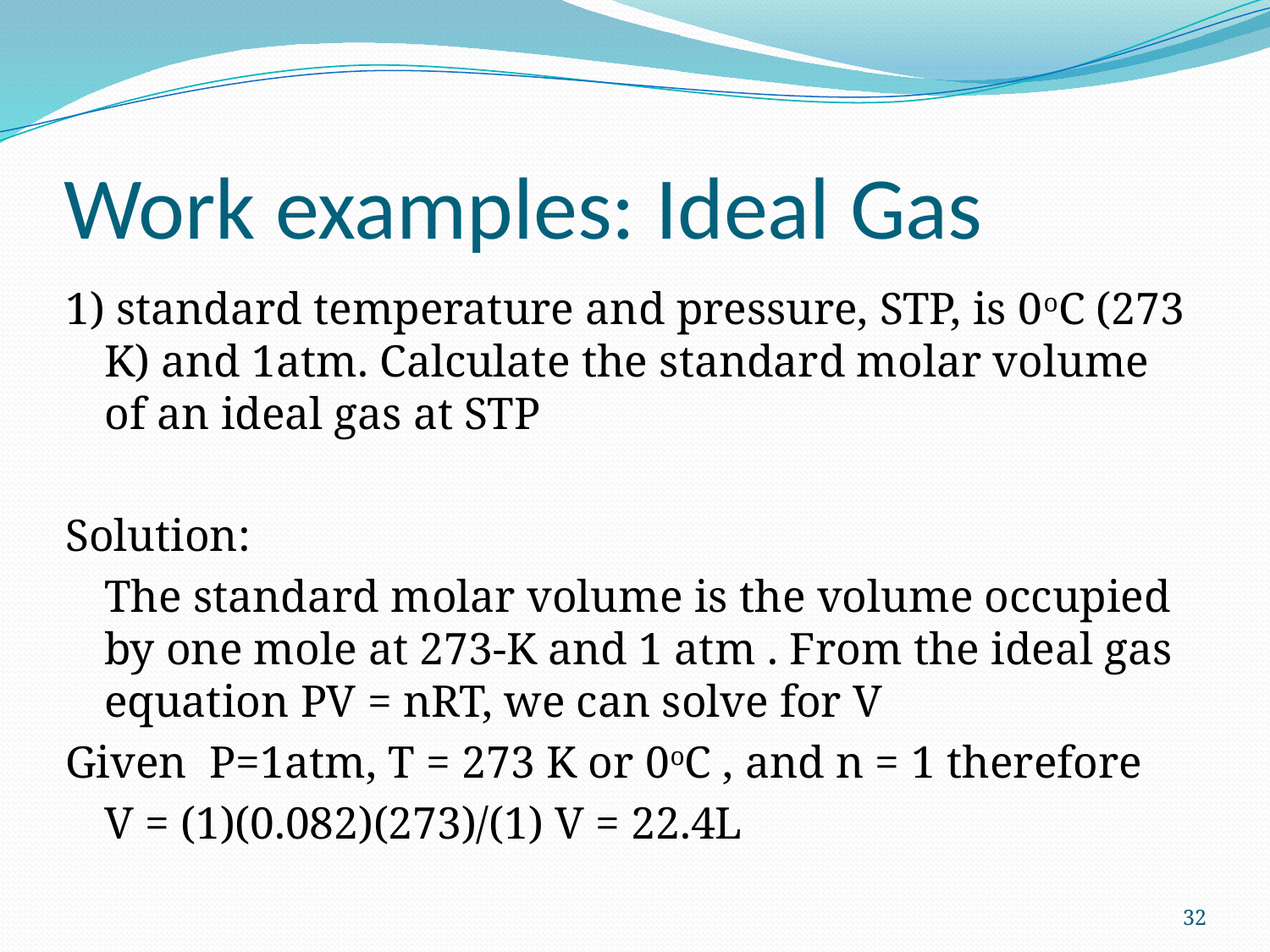

# Work examples: Ideal Gas
1) standard temperature and pressure, STP, is 0oC (273 K) and 1atm. Calculate the standard molar volume of an ideal gas at STP

Solution:
	The standard molar volume is the volume occupied by one mole at 273-K and 1 atm . From the ideal gas equation PV = nRT, we can solve for V
Given  P=1atm, T = 273 K or 0oC , and n = 1 therefore
	V = (1)(0.082)(273)/(1) V = 22.4L

32